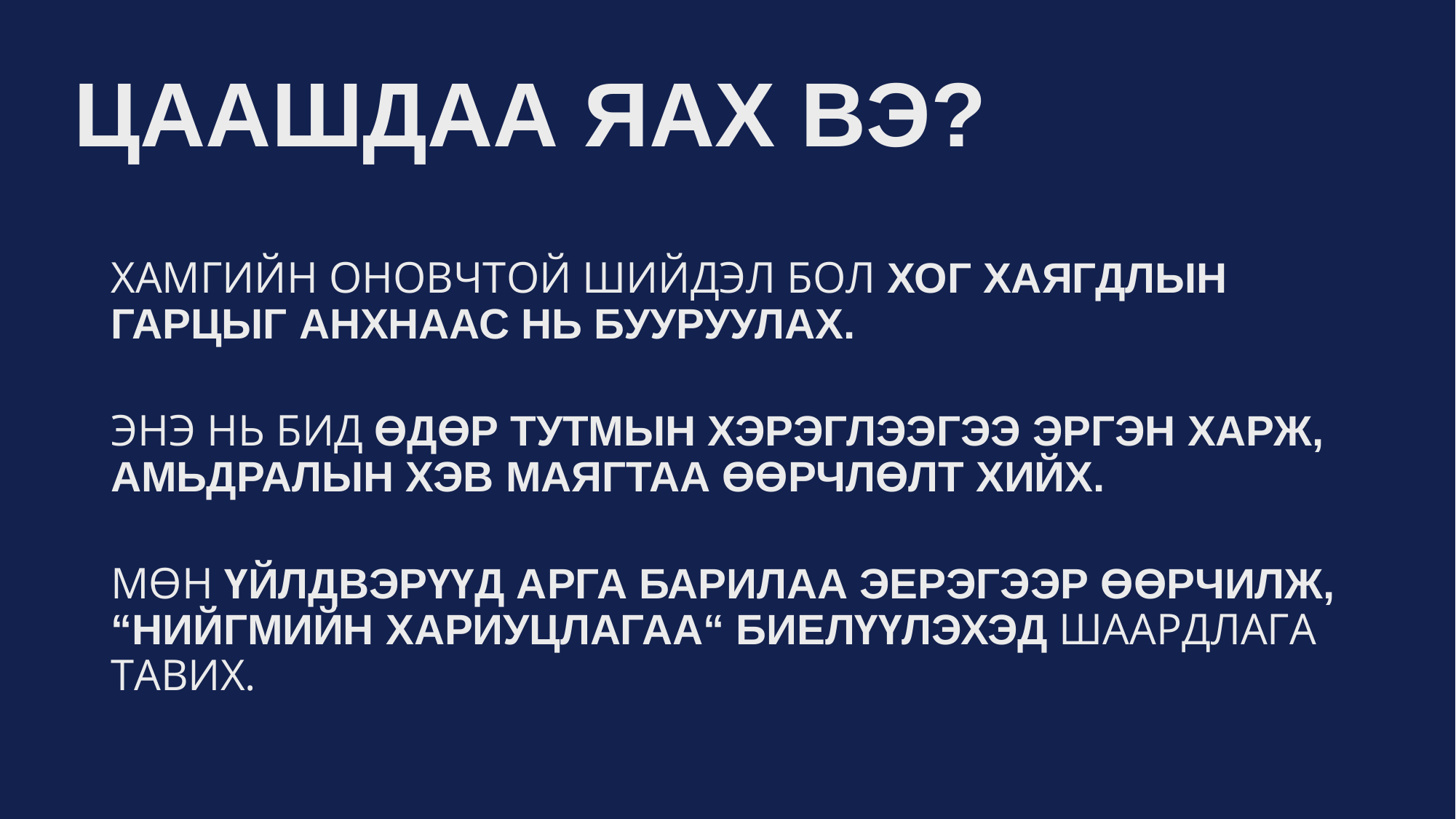

# ЦААШДАА ЯАХ ВЭ?
ХАМГИЙН ОНОВЧТОЙ ШИЙДЭЛ БОЛ ХОГ ХАЯГДЛЫН ГАРЦЫГ АНХНААС НЬ БУУРУУЛАХ.

ЭНЭ НЬ БИД ӨДӨР ТУТМЫН ХЭРЭГЛЭЭГЭЭ ЭРГЭН ХАРЖ, АМЬДРАЛЫН ХЭВ МАЯГТАА ӨӨРЧЛӨЛТ ХИЙХ.

МӨН ҮЙЛДВЭРҮҮД АРГА БАРИЛАА ЭЕРЭГЭЭР ӨӨРЧИЛЖ, “НИЙГМИЙН ХАРИУЦЛАГАА“ БИЕЛҮҮЛЭХЭД ШААРДЛАГА ТАВИХ.